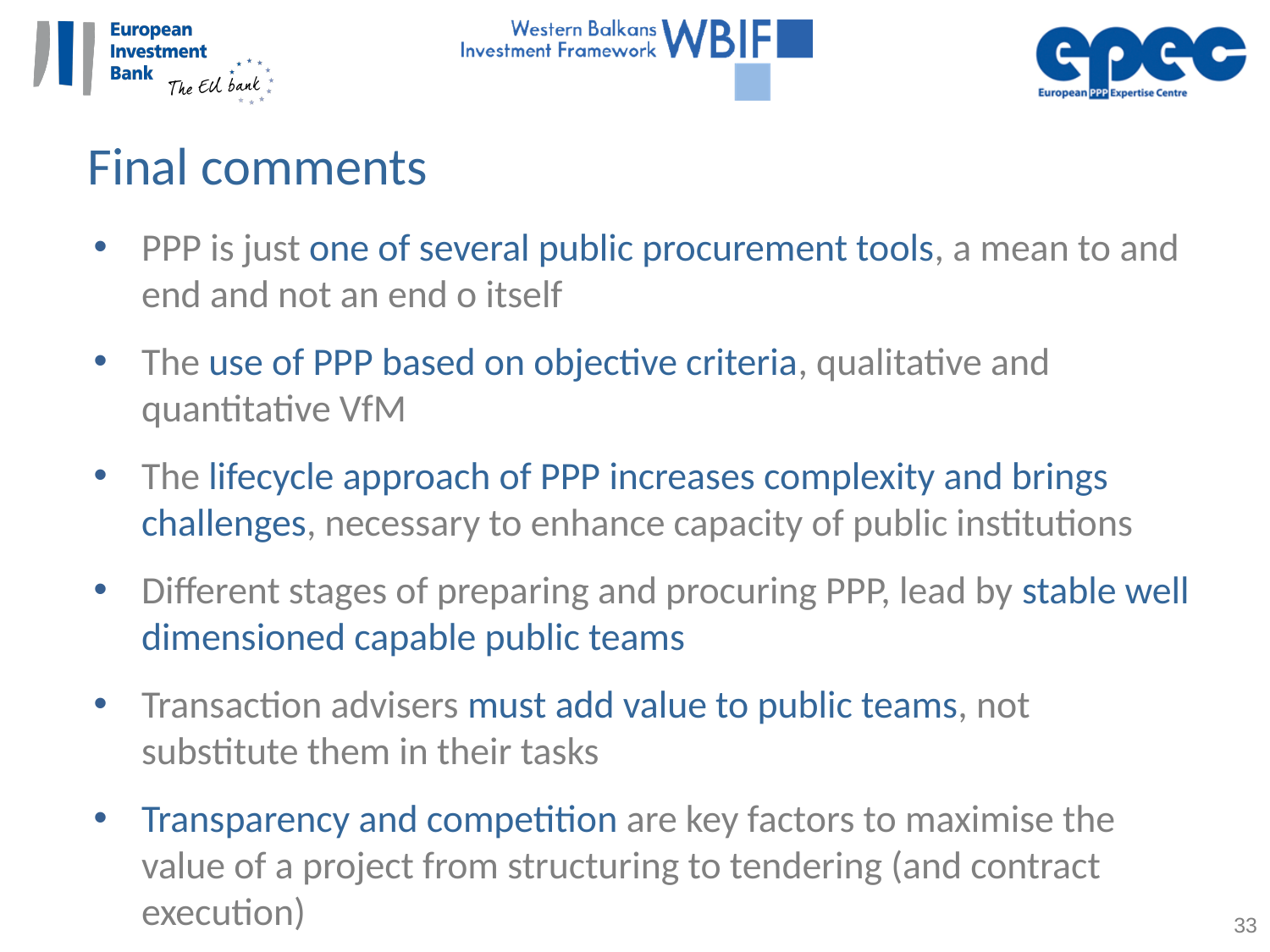

Final comments
PPP is just one of several public procurement tools, a mean to and end and not an end o itself
The use of PPP based on objective criteria, qualitative and quantitative VfM
The lifecycle approach of PPP increases complexity and brings challenges, necessary to enhance capacity of public institutions
Different stages of preparing and procuring PPP, lead by stable well dimensioned capable public teams
Transaction advisers must add value to public teams, not substitute them in their tasks
Transparency and competition are key factors to maximise the value of a project from structuring to tendering (and contract execution)
33